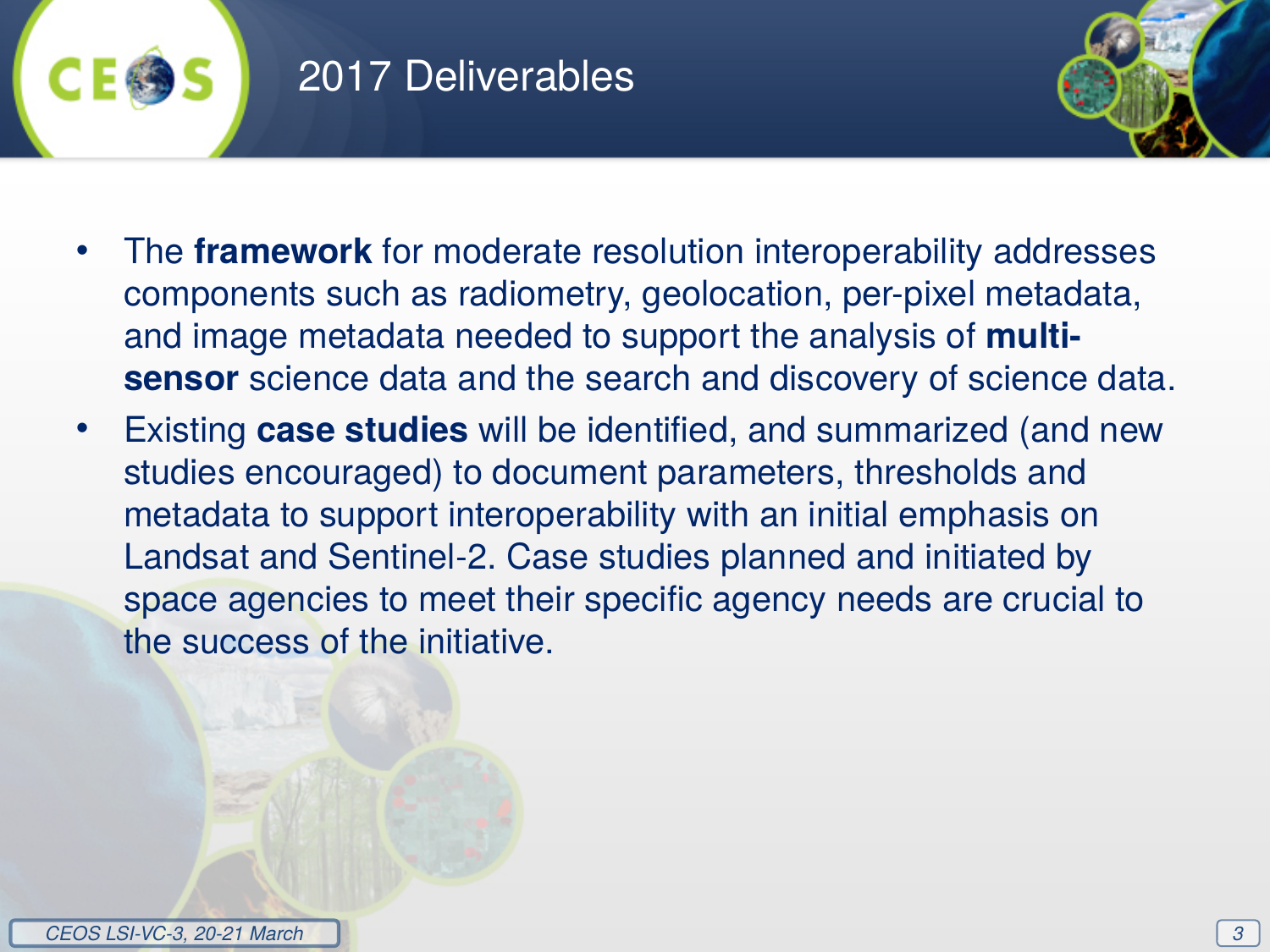

2017 Deliverables
The framework for moderate resolution interoperability addresses components such as radiometry, geolocation, per-pixel metadata, and image metadata needed to support the analysis of multi-sensor science data and the search and discovery of science data.
Existing case studies will be identified, and summarized (and new studies encouraged) to document parameters, thresholds and metadata to support interoperability with an initial emphasis on Landsat and Sentinel-2. Case studies planned and initiated by space agencies to meet their specific agency needs are crucial to the success of the initiative.

3